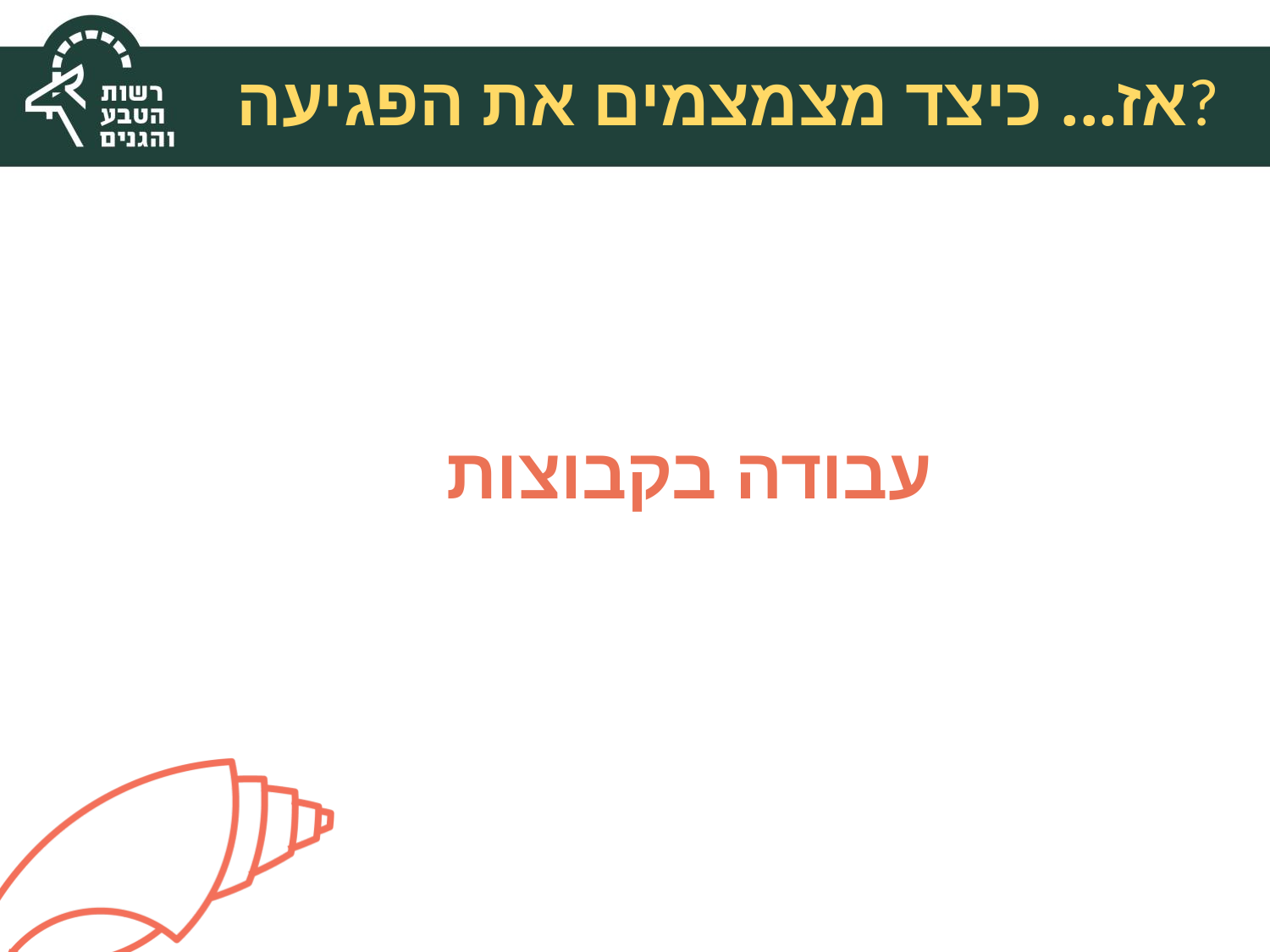

# אז... כיצד מצמצמים את הפגיעה?
עבודה בקבוצות